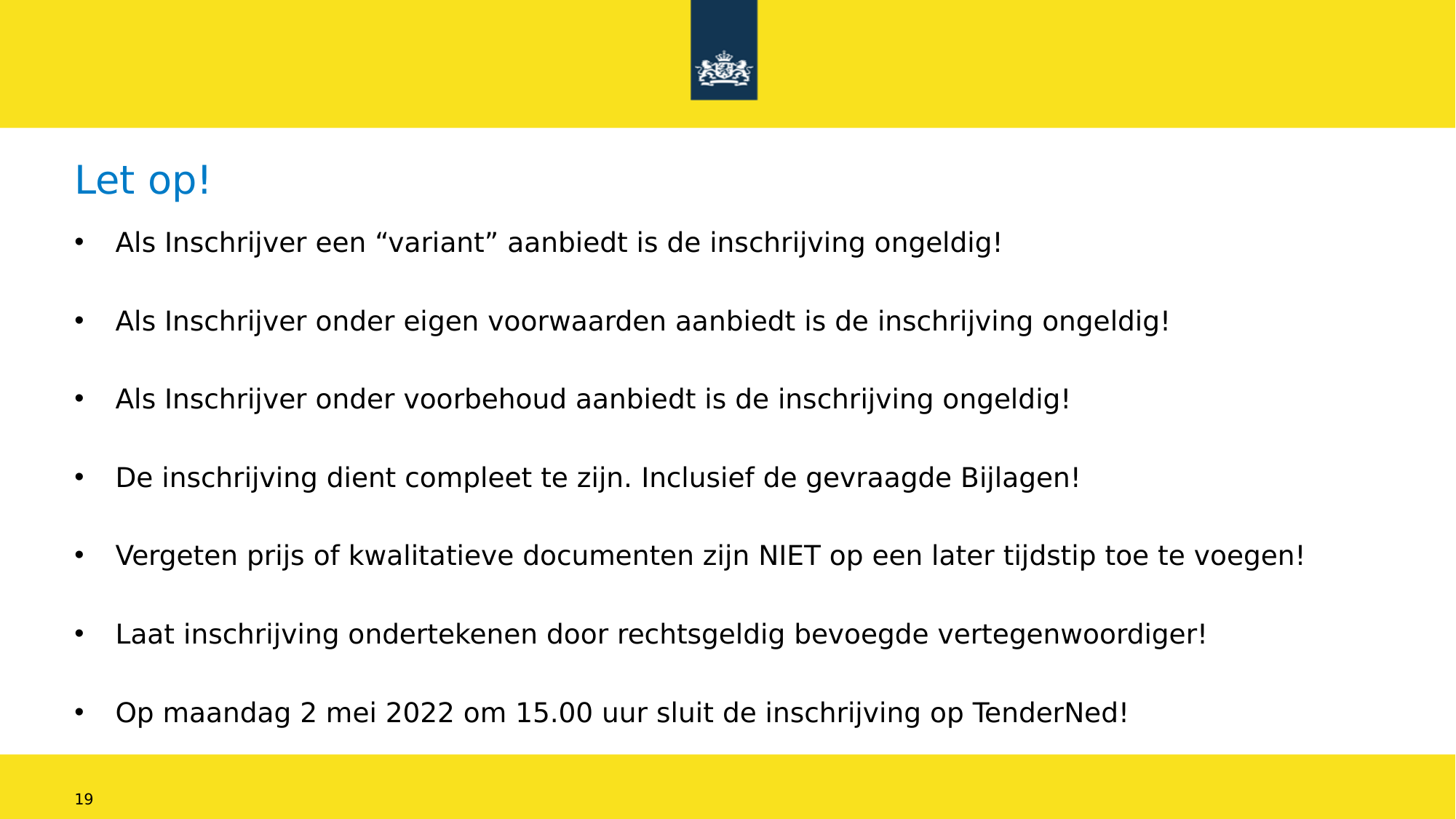

# Let op!
Als Inschrijver een “variant” aanbiedt is de inschrijving ongeldig!

Als Inschrijver onder eigen voorwaarden aanbiedt is de inschrijving ongeldig!

Als Inschrijver onder voorbehoud aanbiedt is de inschrijving ongeldig!

De inschrijving dient compleet te zijn. Inclusief de gevraagde Bijlagen!

Vergeten prijs of kwalitatieve documenten zijn NIET op een later tijdstip toe te voegen!

Laat inschrijving ondertekenen door rechtsgeldig bevoegde vertegenwoordiger!

Op maandag 2 mei 2022 om 15.00 uur sluit de inschrijving op TenderNed!